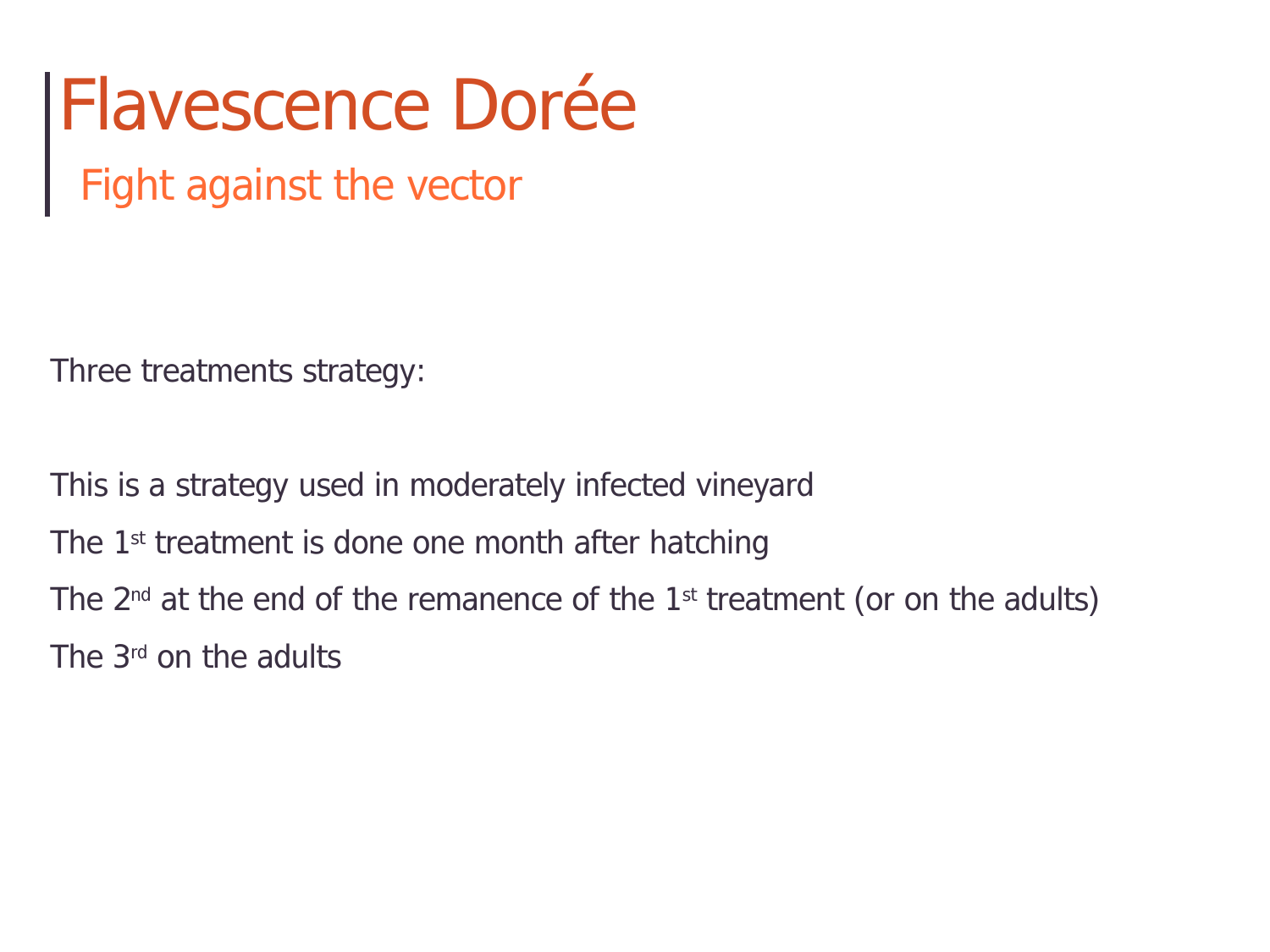

Flavescence Dorée
Fight against the vector
Three treatments strategy:

This is a strategy used in moderately infected vineyard
The 1st treatment is done one month after hatching
The 2nd at the end of the remanence of the 1st treatment (or on the adults)
The 3rd on the adults